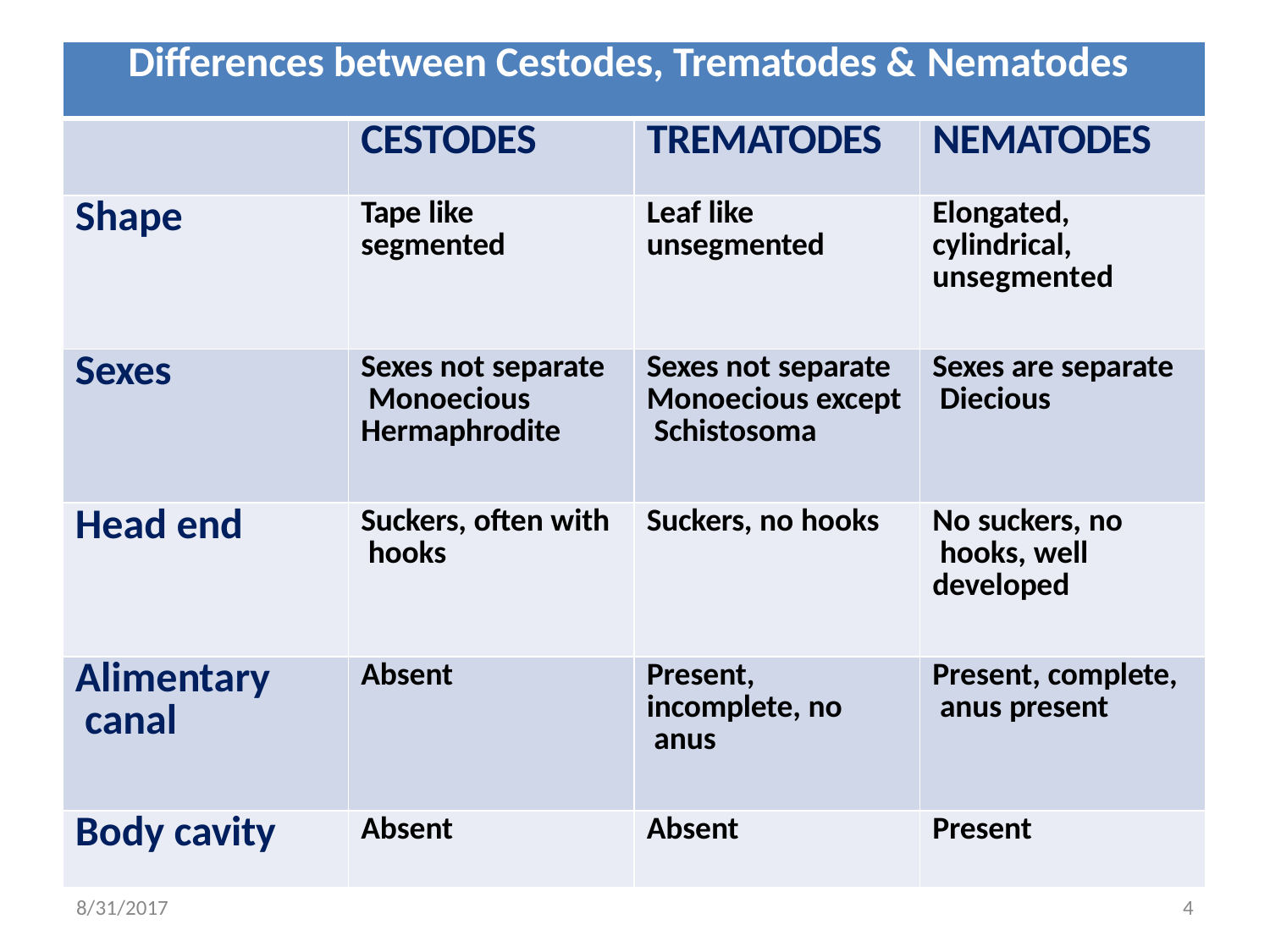

| Differences between Cestodes, Trematodes & Nematodes |  |  |  |
| --- | --- | --- | --- |
|  | CESTODES | TREMATODES | NEMATODES |
| Shape | Tape like segmented | Leaf like unsegmented | Elongated, cylindrical, unsegmented |
| Sexes | Sexes not separate Monoecious Hermaphrodite | Sexes not separate Monoecious except Schistosoma | Sexes are separate Diecious |
| Head end | Suckers, often with hooks | Suckers, no hooks | No suckers, no hooks, well developed |
| Alimentary canal | Absent | Present, incomplete, no anus | Present, complete, anus present |
| Body cavity | Absent | Absent | Present |
8/31/2017
4